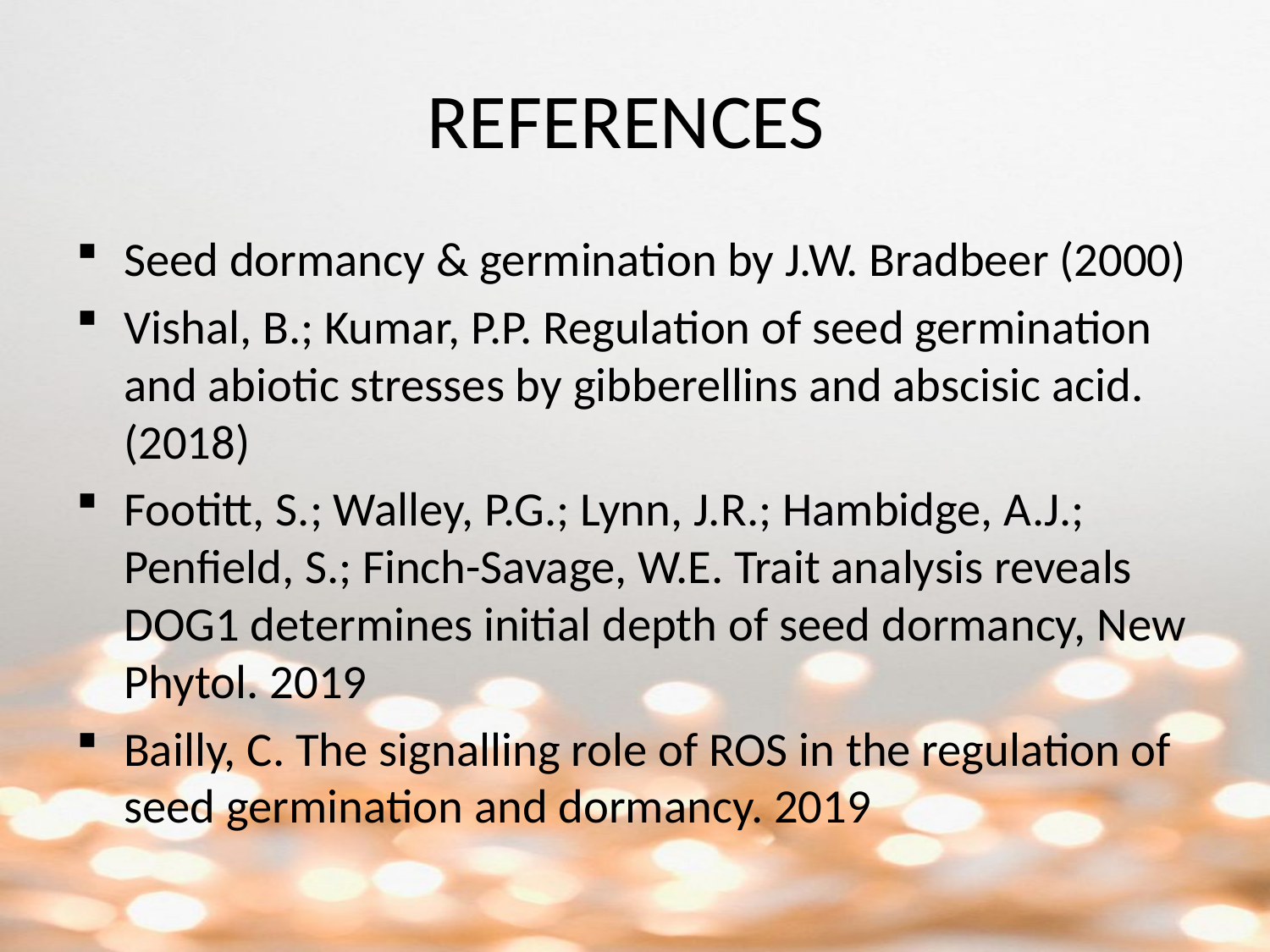

# REFERENCES
Seed dormancy & germination by J.W. Bradbeer (2000)
Vishal, B.; Kumar, P.P. Regulation of seed germination and abiotic stresses by gibberellins and abscisic acid.(2018)
Footitt, S.; Walley, P.G.; Lynn, J.R.; Hambidge, A.J.; Penfield, S.; Finch-Savage, W.E. Trait analysis reveals DOG1 determines initial depth of seed dormancy, New Phytol. 2019
Bailly, C. The signalling role of ROS in the regulation of seed germination and dormancy. 2019